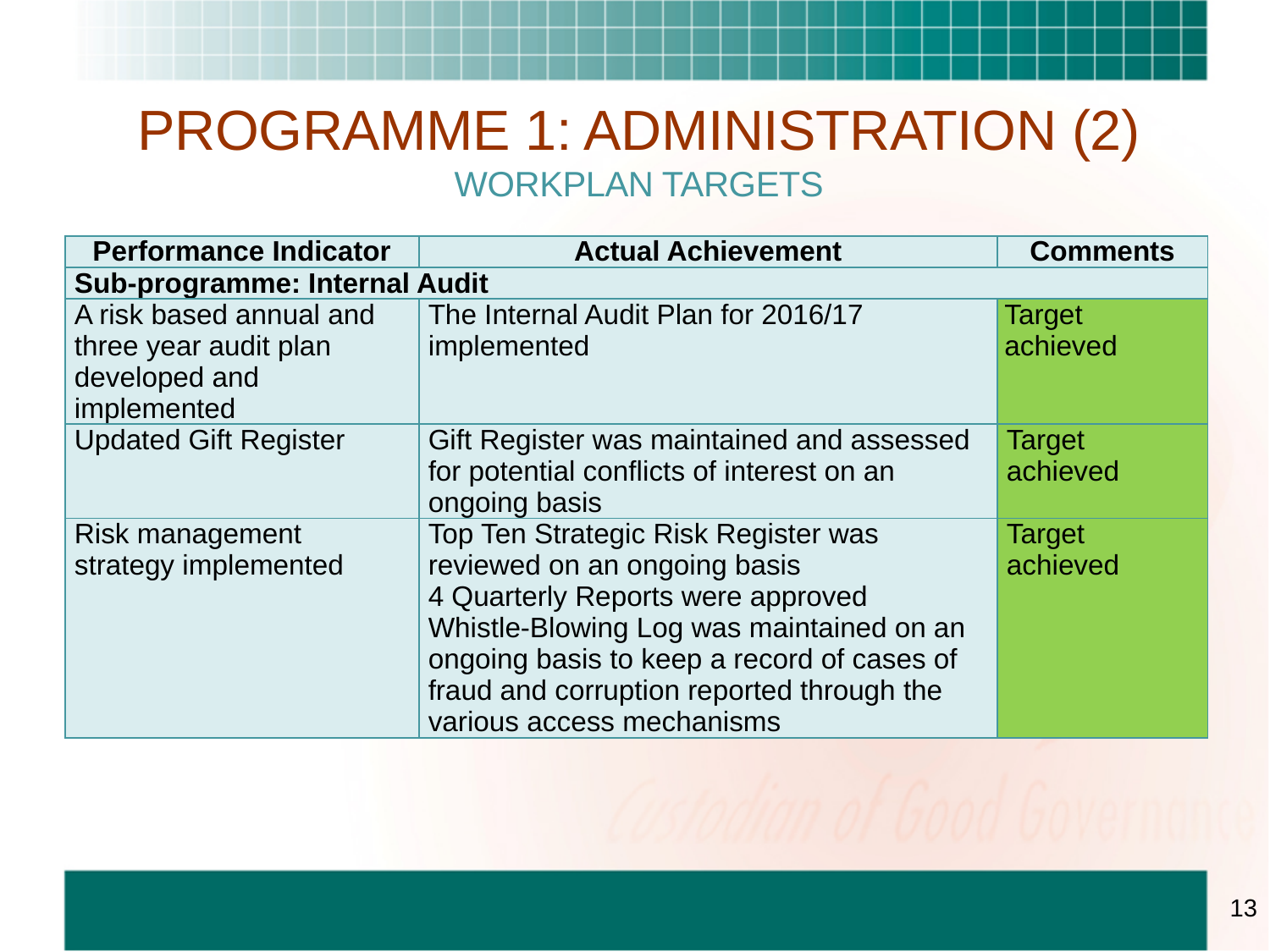

# PROGRAMME 1: ADMINISTRATION (2) WORKPLAN TARGETS
| Performance Indicator | Actual Achievement | Comments |
| --- | --- | --- |
| Sub-programme: Internal Audit |  |  |
| A risk based annual and three year audit plan developed and implemented | The Internal Audit Plan for 2016/17 implemented | Target achieved |
| Updated Gift Register | Gift Register was maintained and assessed for potential conflicts of interest on an ongoing basis | Target achieved |
| Risk management strategy implemented | Top Ten Strategic Risk Register was reviewed on an ongoing basis 4 Quarterly Reports were approved Whistle-Blowing Log was maintained on an ongoing basis to keep a record of cases of fraud and corruption reported through the various access mechanisms | Target achieved |
13